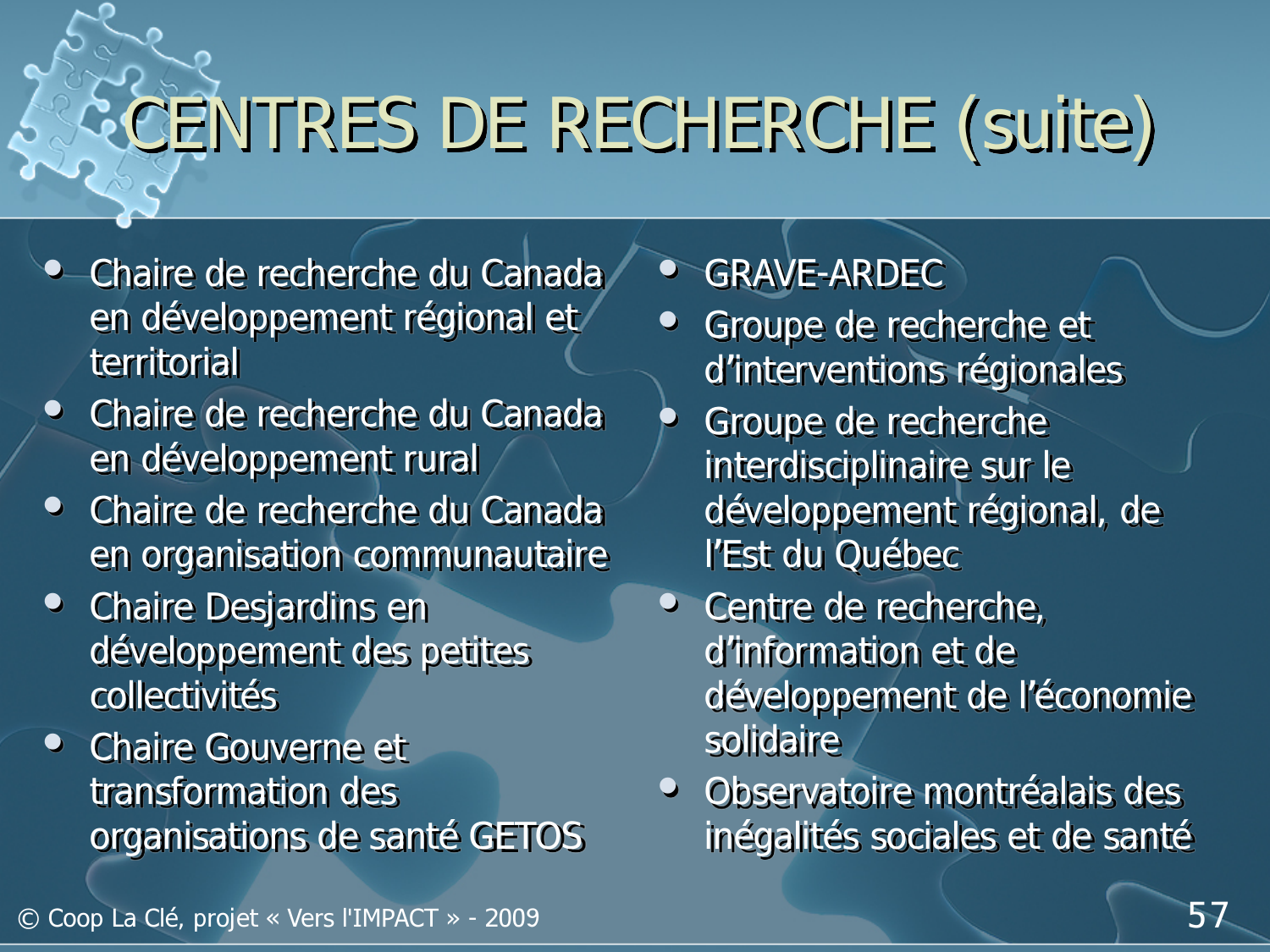

# CENTRES DE RECHERCHE (suite)
Chaire de recherche du Canada en développement régional et territorial
Chaire de recherche du Canada en développement rural
Chaire de recherche du Canada en organisation communautaire
Chaire Desjardins en développement des petites collectivités
Chaire Gouverne et transformation des organisations de santé GETOS
GRAVE-ARDEC
Groupe de recherche et d’interventions régionales
Groupe de recherche interdisciplinaire sur le développement régional, de l’Est du Québec
Centre de recherche, d’information et de développement de l’économie solidaire
Observatoire montréalais des inégalités sociales et de santé

57
© Coop La Clé, projet « Vers l'IMPACT » - 2009